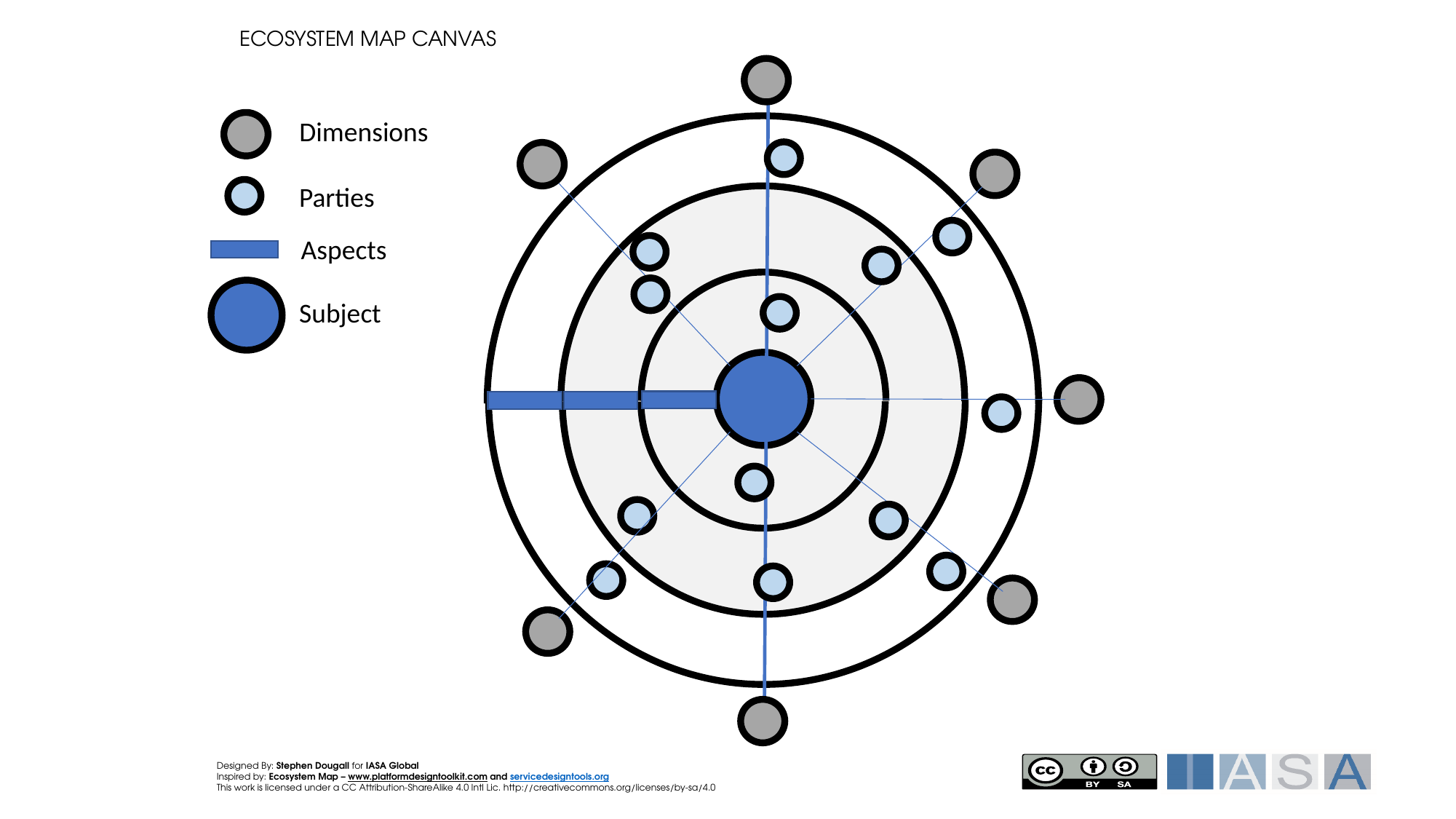

ECOSYSTEM MAP CANVAS

Dimensions

Parties

Aspects

Subject

Designed By: Stephen Dougall for IASA Global
Inspired by: Ecosystem Map – www.platformdesigntoolkit.com and servicedesigntools.org
This work is licensed under a CC Attribution-ShareAlike 4.0 Intl Lic. http://creativecommons.org/licenses/by-sa/4.0